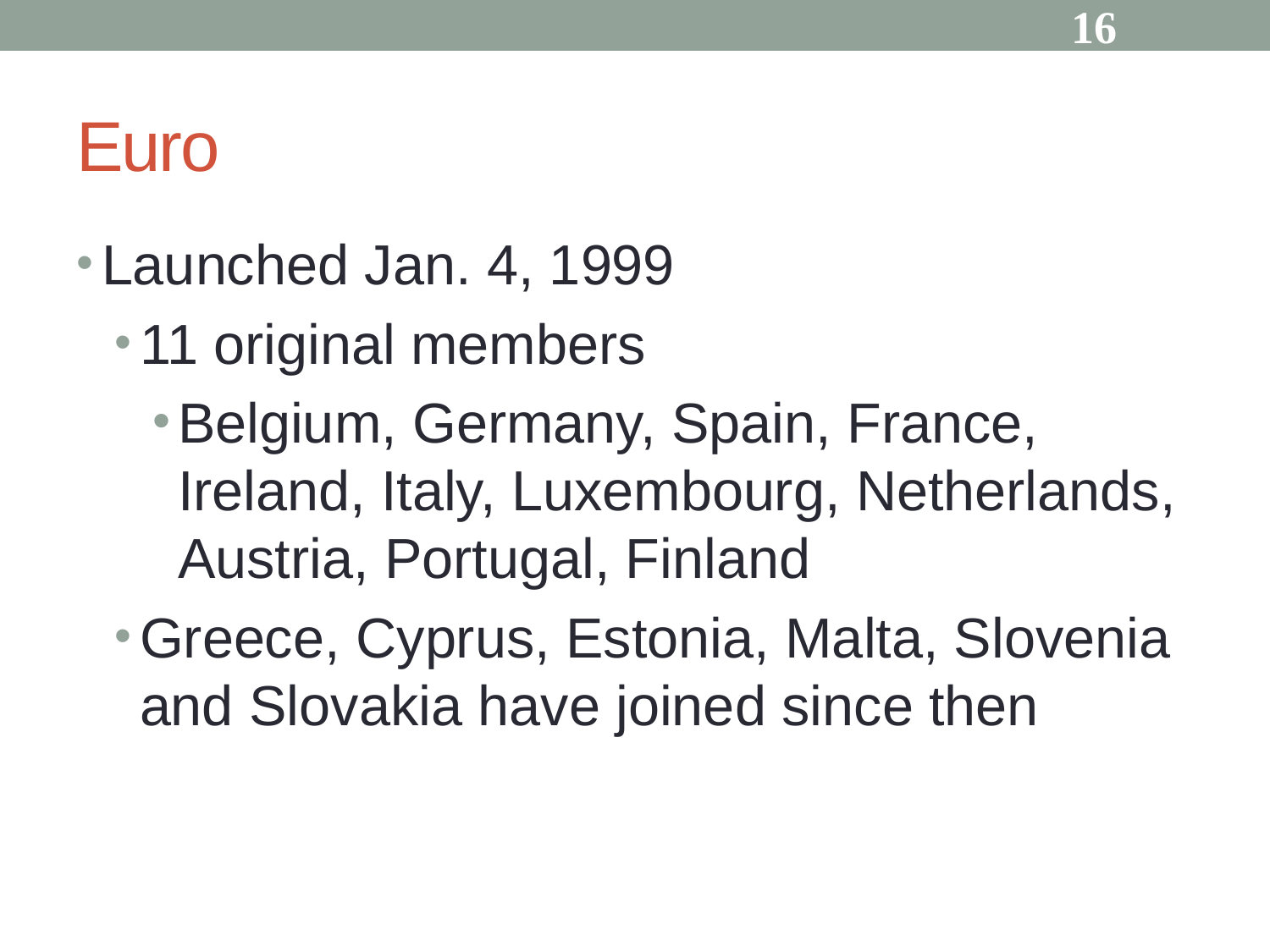

16
# Euro
Launched Jan. 4, 1999
11 original members
Belgium, Germany, Spain, France, Ireland, Italy, Luxembourg, Netherlands, Austria, Portugal, Finland
Greece, Cyprus, Estonia, Malta, Slovenia and Slovakia have joined since then